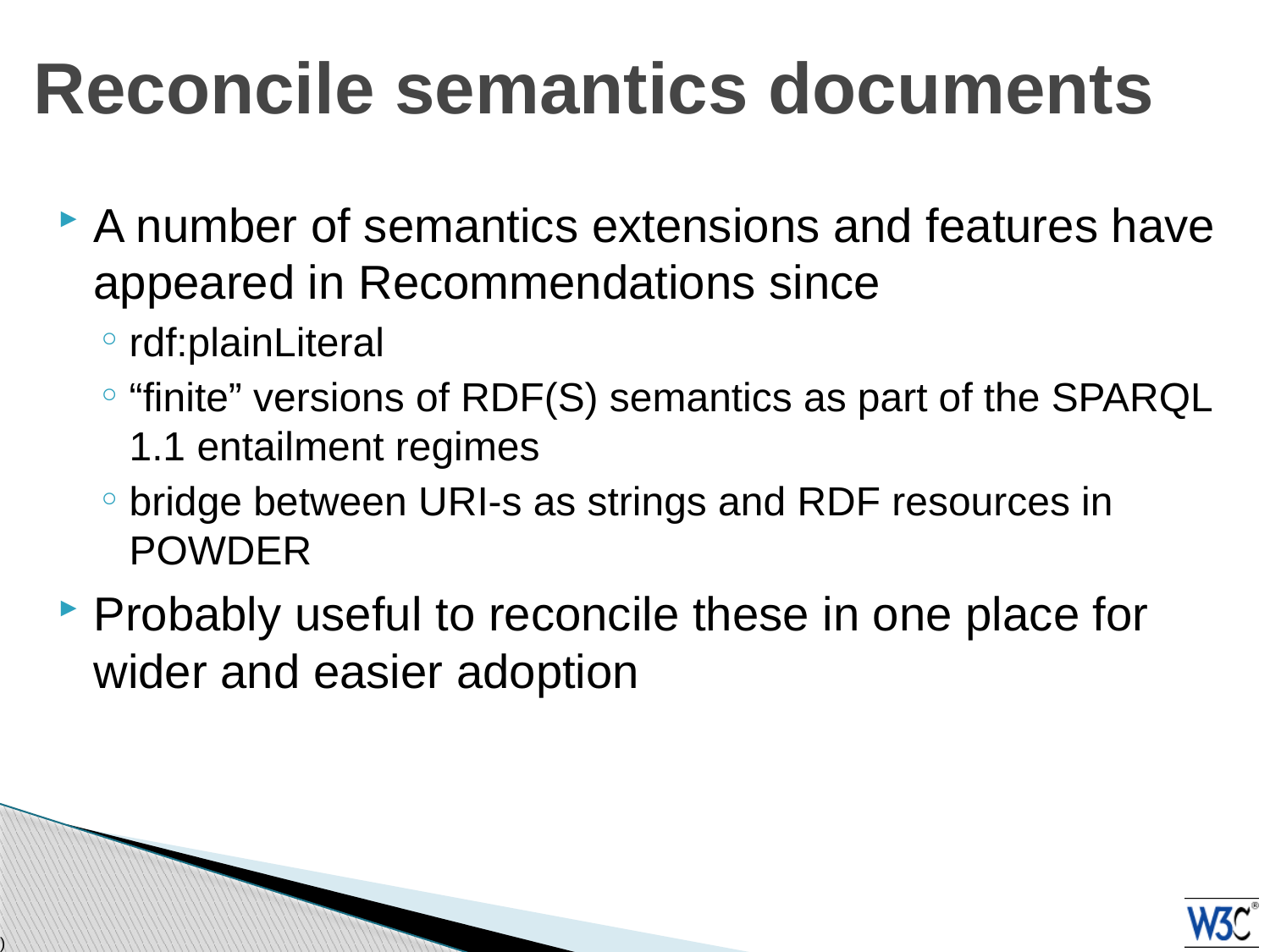

# Reconcile semantics documents
A number of semantics extensions and features have appeared in Recommendations since
rdf:plainLiteral
“finite” versions of RDF(S) semantics as part of the SPARQL 1.1 entailment regimes
bridge between URI-s as strings and RDF resources in POWDER
Probably useful to reconcile these in one place for wider and easier adoption